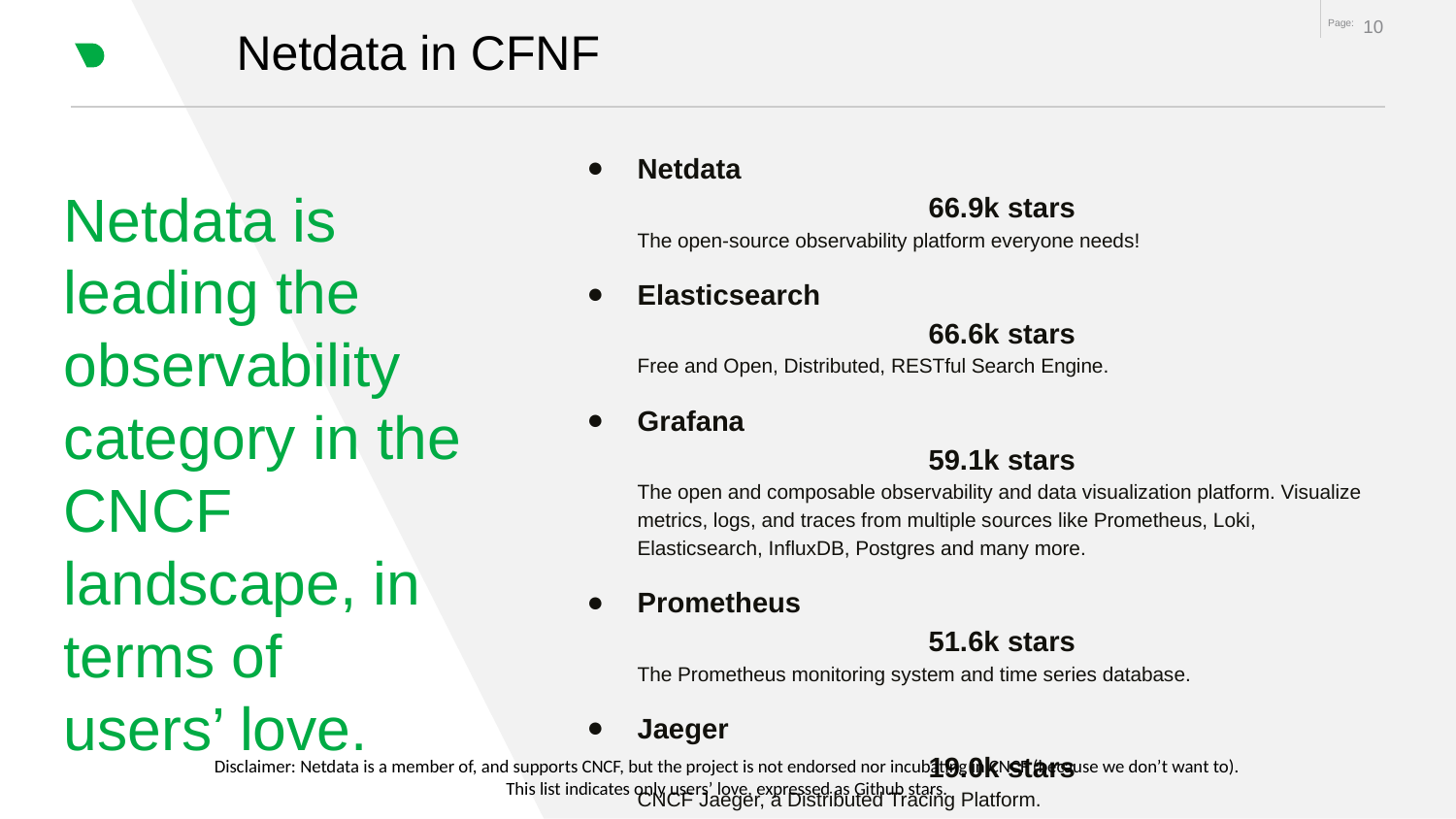

10
# Netdata in CFNF

Netdata							66.9k stars
The open-source observability platform everyone needs!
Elasticsearch						66.6k stars
Free and Open, Distributed, RESTful Search Engine.
Grafana							59.1k stars
The open and composable observability and data visualization platform. Visualize metrics, logs, and traces from multiple sources like Prometheus, Loki, Elasticsearch, InfluxDB, Postgres and many more.
Prometheus						51.6k stars
The Prometheus monitoring system and time series database.
Jaeger							19.0k stars
CNCF Jaeger, a Distributed Tracing Platform.
Fluentd							12.6k stars
Fluentd: Unified Logging Layer (project under CNCF).
Netdata is leading the observability category in the CNCF landscape, in terms of
users’ love.
Disclaimer: Netdata is a member of, and supports CNCF, but the project is not endorsed nor incubating in CNCF (because we don’t want to).
This list indicates only users’ love, expressed as Github stars.